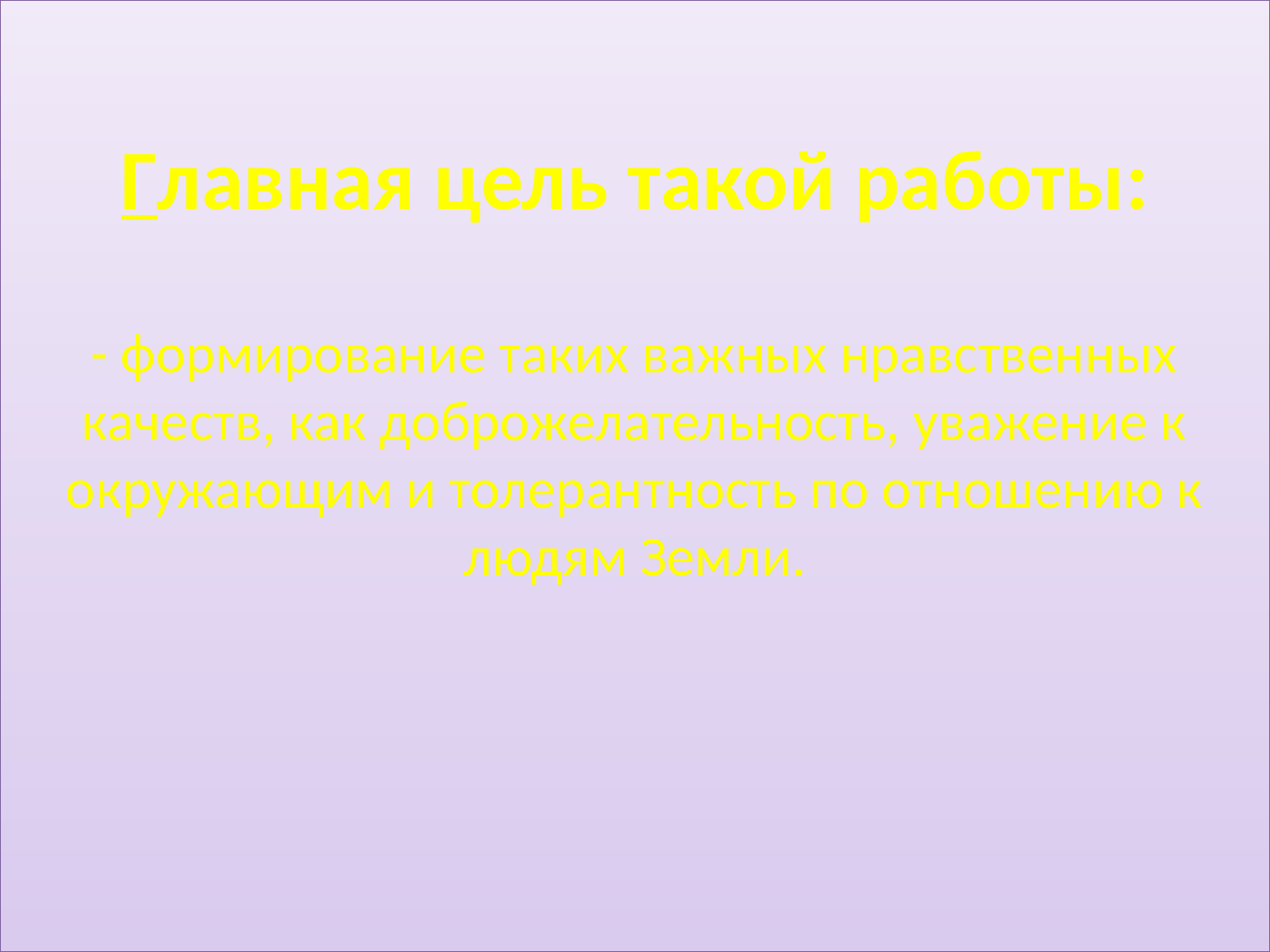

Главная цель такой работы:

- формирование таких важных нравственных качеств, как доброжелательность, уважение к окружающим и толерантность по отношению к людям Земли.